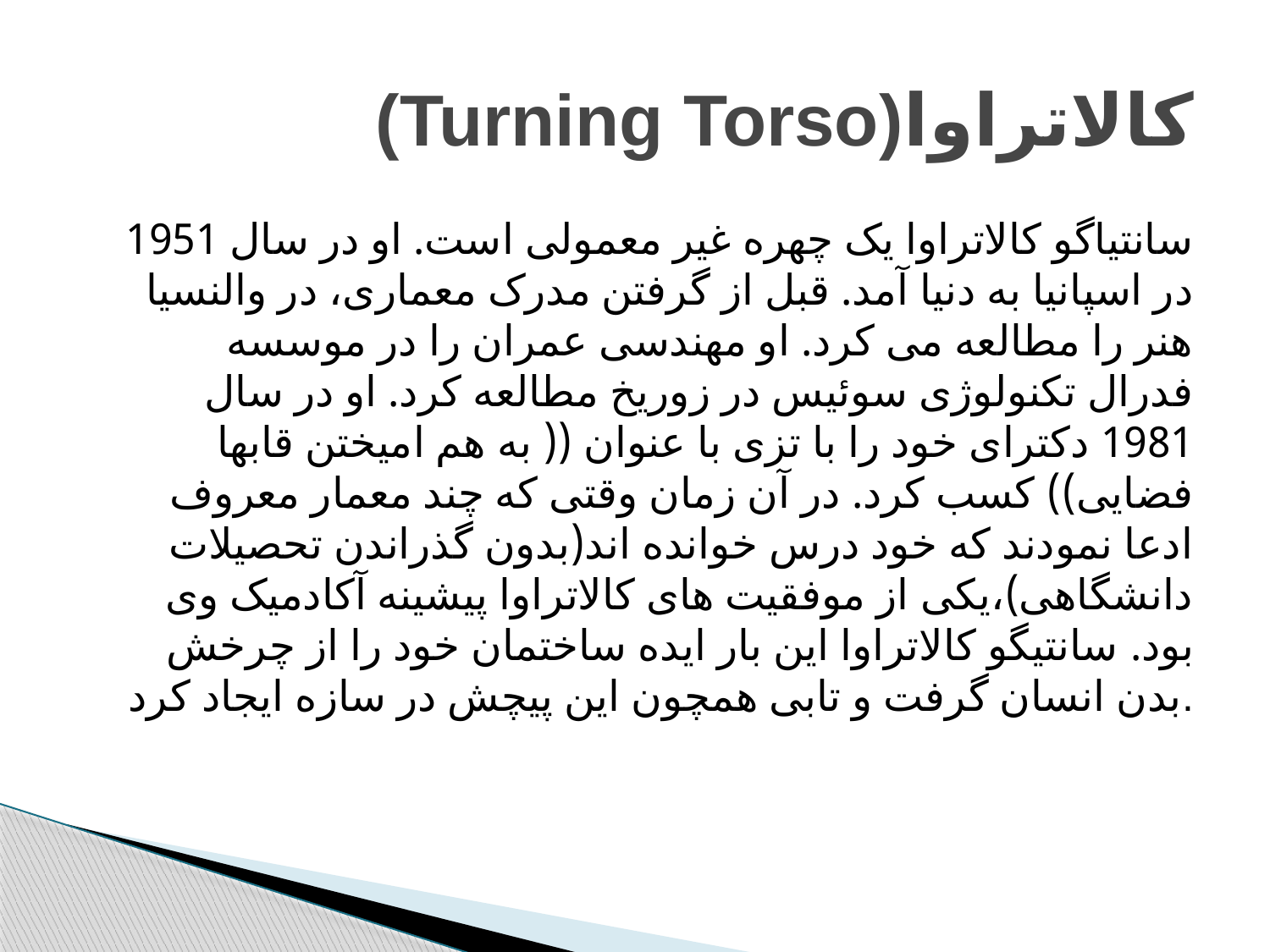

# (Turning Torso)کالاتراوا
سانتیاگو کالاتراوا یک چهره غیر معمولی است. او در سال 1951 در اسپانیا به دنیا آمد. قبل از گرفتن مدرک معماری، در والنسیا هنر را مطالعه می کرد. او مهندسی عمران را در موسسه فدرال تکنولوژی سوئیس در زوریخ مطالعه کرد. او در سال 1981 دکترای خود را با تزی با عنوان (( به هم امیختن قابها فضایی)) کسب کرد. در آن زمان وقتی که چند معمار معروف ادعا نمودند که خود درس خوانده اند(بدون گذراندن تحصیلات دانشگاهی)،یکی از موفقیت های کالاتراوا پیشینه آکادمیک وی بود. سانتیگو کالاتراوا این بار ایده ساختمان خود را از چرخش بدن انسان گرفت و تابی همچون این پیچش در سازه ایجاد کرد.